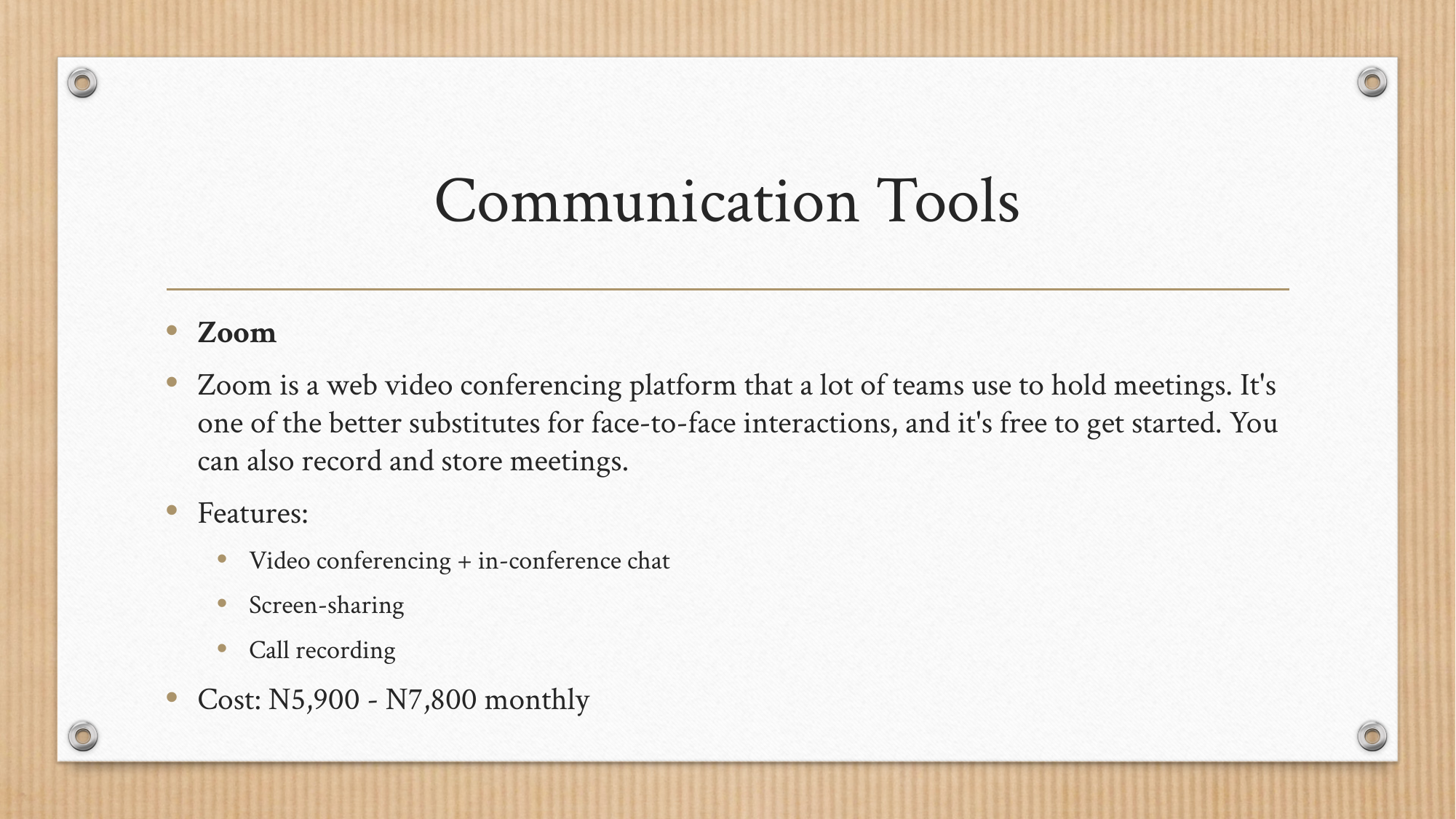

# Communication Tools
Zoom
Zoom is a web video conferencing platform that a lot of teams use to hold meetings. It's one of the better substitutes for face-to-face interactions, and it's free to get started. You can also record and store meetings.
Features:
Video conferencing + in-conference chat
Screen-sharing
Call recording
Cost: N5,900 - N7,800 monthly